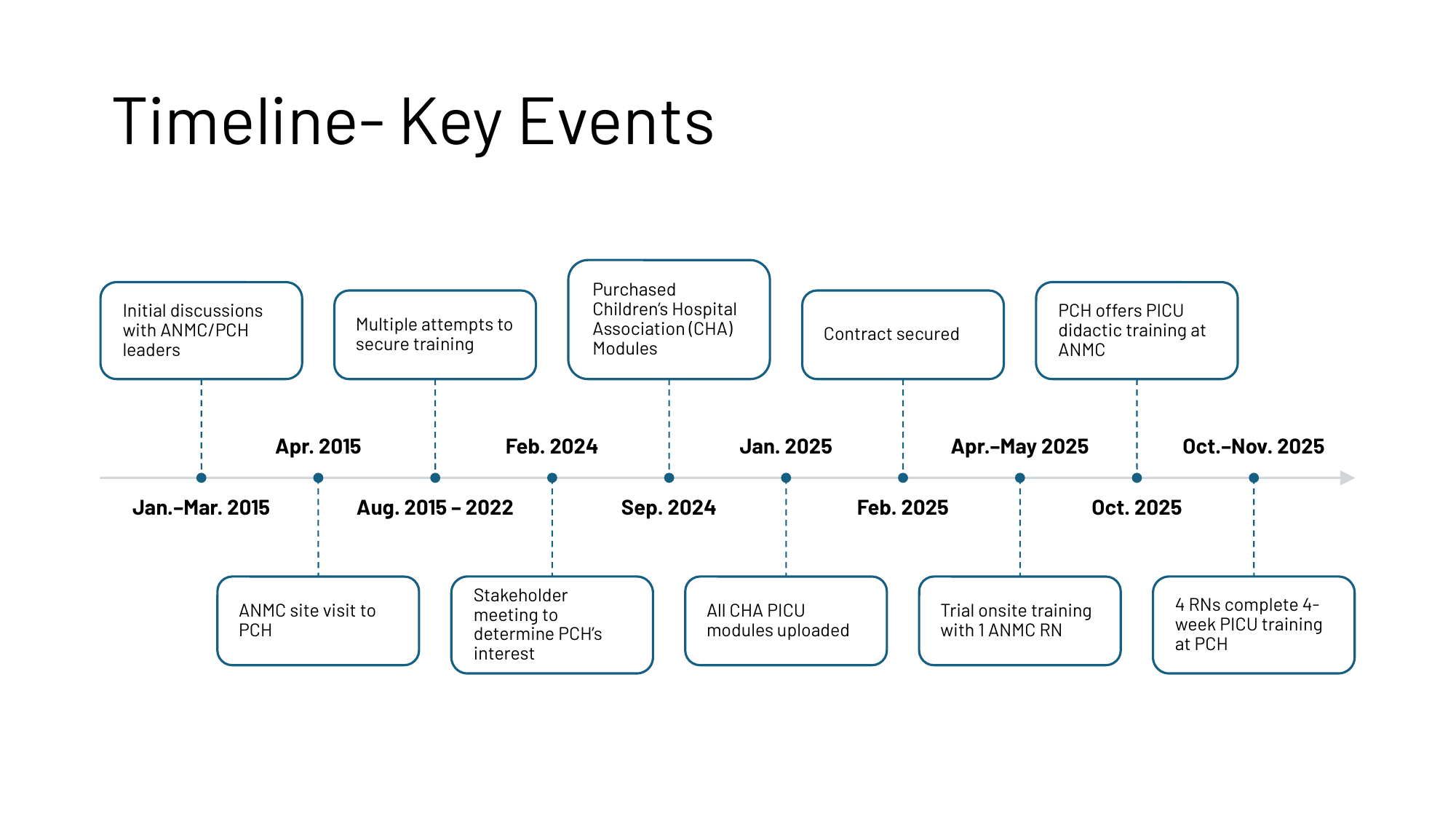

# Timeline- Key Events
Jan.–Mar. 2015
Initial discussions with ANMC/PCH leaders
Apr. 2015
ANMC site visit to PCH
Aug. 2015 – 2022
Multiple attempts to secure training
Feb. 2024
Stakeholder meeting to determine PCH’s interest
Sep. 2024
Purchased Children’s Hospital Association (CHA) Modules
Jan. 2025
All CHA PICU modules uploaded
Feb. 2025
Contract secured
Apr.–May 2025
Trial onsite training with 1 ANMC RN
Oct. 2025
PCH offers PICU didactic training at ANMC
Oct.–Nov. 2025
4 RNs complete 4-week PICU training at PCH